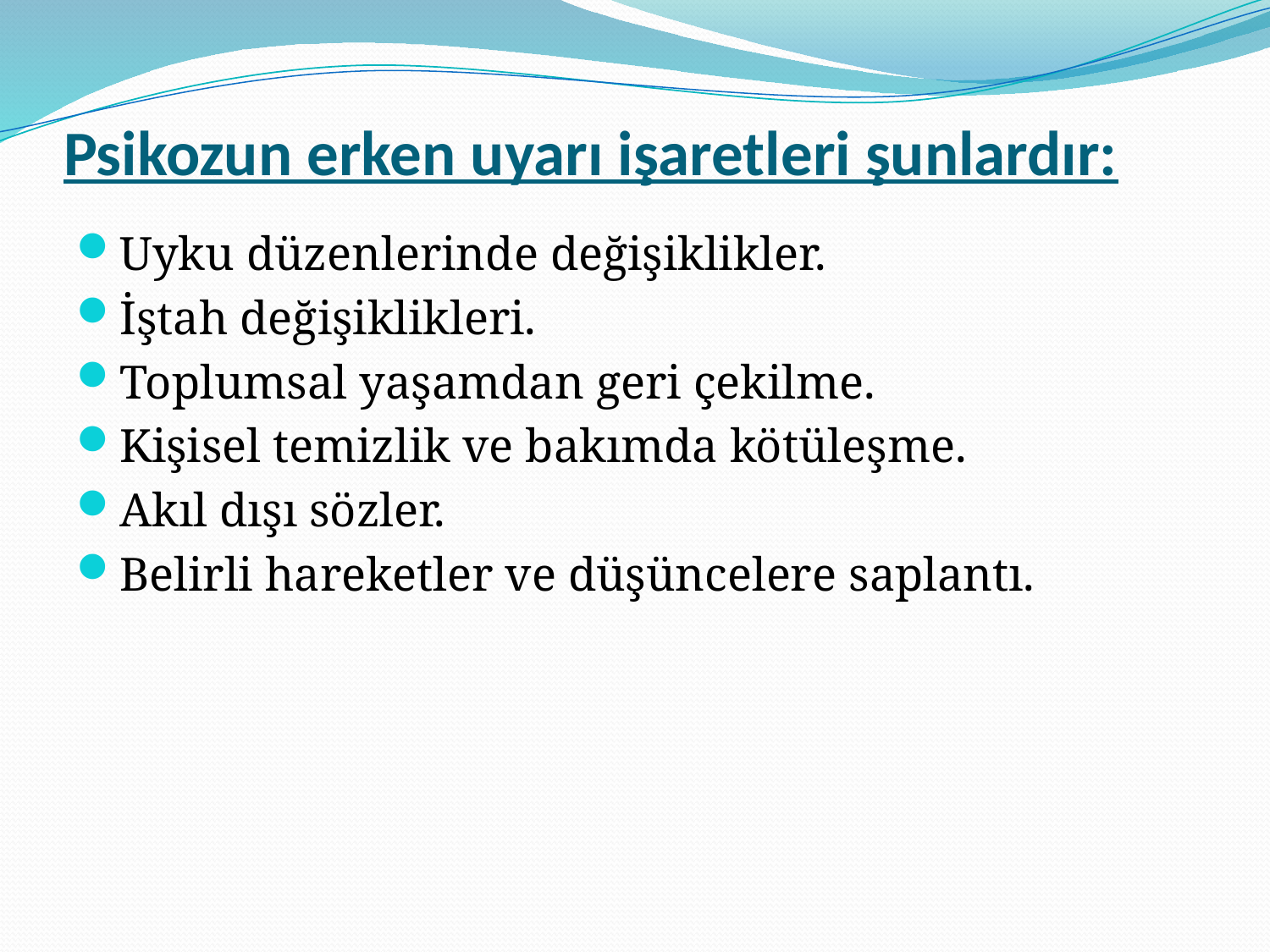

# Psikozun erken uyarı işaretleri şunlardır:
Uyku düzenlerinde değişiklikler.
İştah değişiklikleri.
Toplumsal yaşamdan geri çekilme.
Kişisel temizlik ve bakımda kötüleşme.
Akıl dışı sözler.
Belirli hareketler ve düşüncelere saplantı.